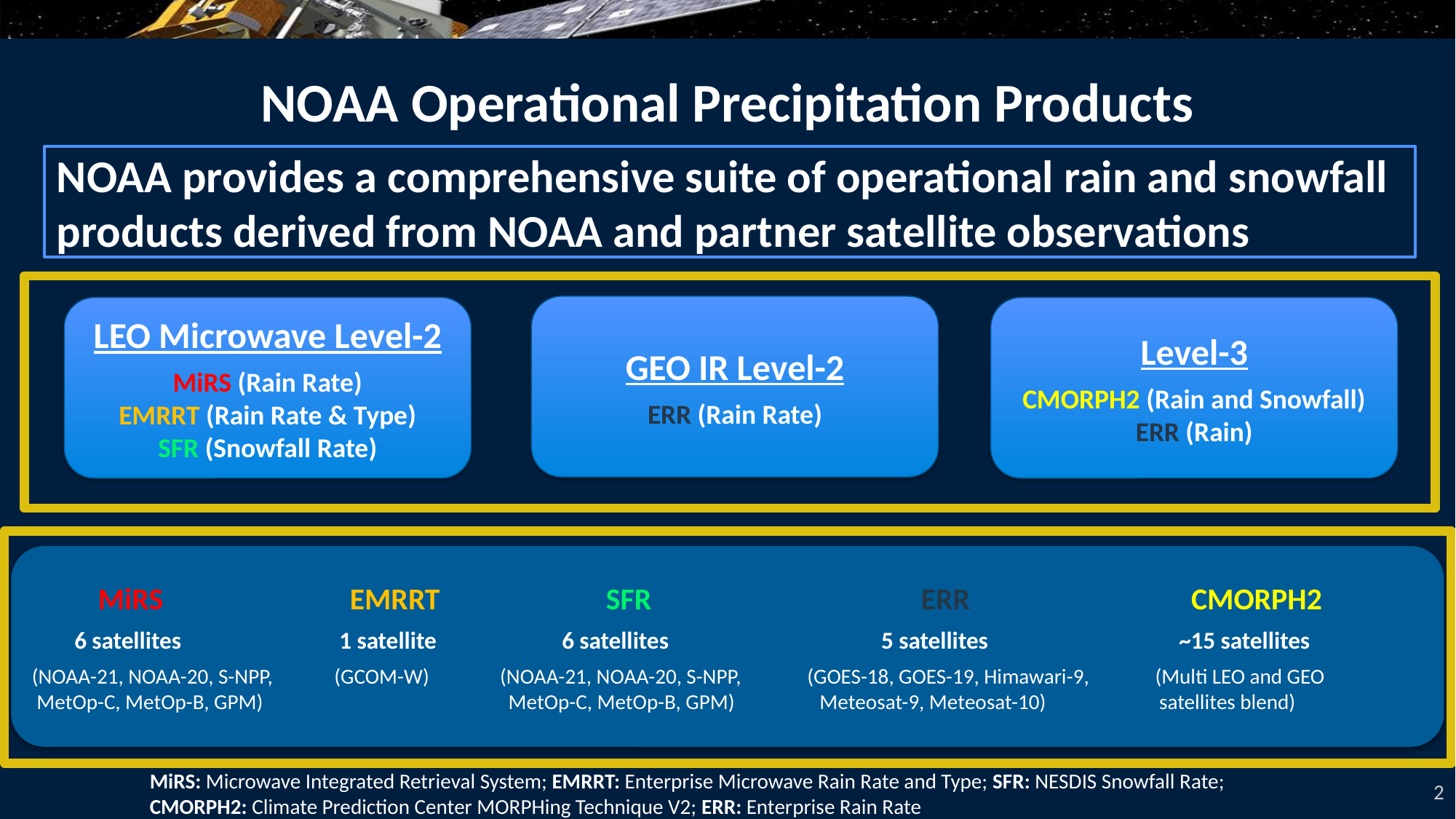

# NOAA Operational Precipitation Products
NOAA provides a comprehensive suite of operational rain and snowfall products derived from NOAA and partner satellite observations

GEO IR Level-2
ERR (Rain Rate)
Level-3
CMORPH2 (Rain and Snowfall)
ERR (Rain)
LEO Microwave Level-2
MiRS (Rain Rate)
EMRRT (Rain Rate & Type)
SFR (Snowfall Rate)

              MiRS                           EMRRT                        SFR                                       ERR                                CMORPH2
         6 satellites                             1 satellite                       6 satellites                                       5 satellites                                   ~15 satellites
(NOAA-21, NOAA-20, S-NPP,             (GCOM-W)               (NOAA-21, NOAA-20, S-NPP,              (GOES-18, GOES-19, Himawari-9,              (Multi LEO and GEO
 MetOp-C, MetOp-B, GPM)                                                    MetOp-C, MetOp-B, GPM)                  Meteosat-9, Meteosat-10)                        satellites blend)
MiRS: Microwave Integrated Retrieval System; EMRRT: Enterprise Microwave Rain Rate and Type; SFR: NESDIS Snowfall Rate; CMORPH2: Climate Prediction Center MORPHing Technique V2; ERR: Enterprise Rain Rate